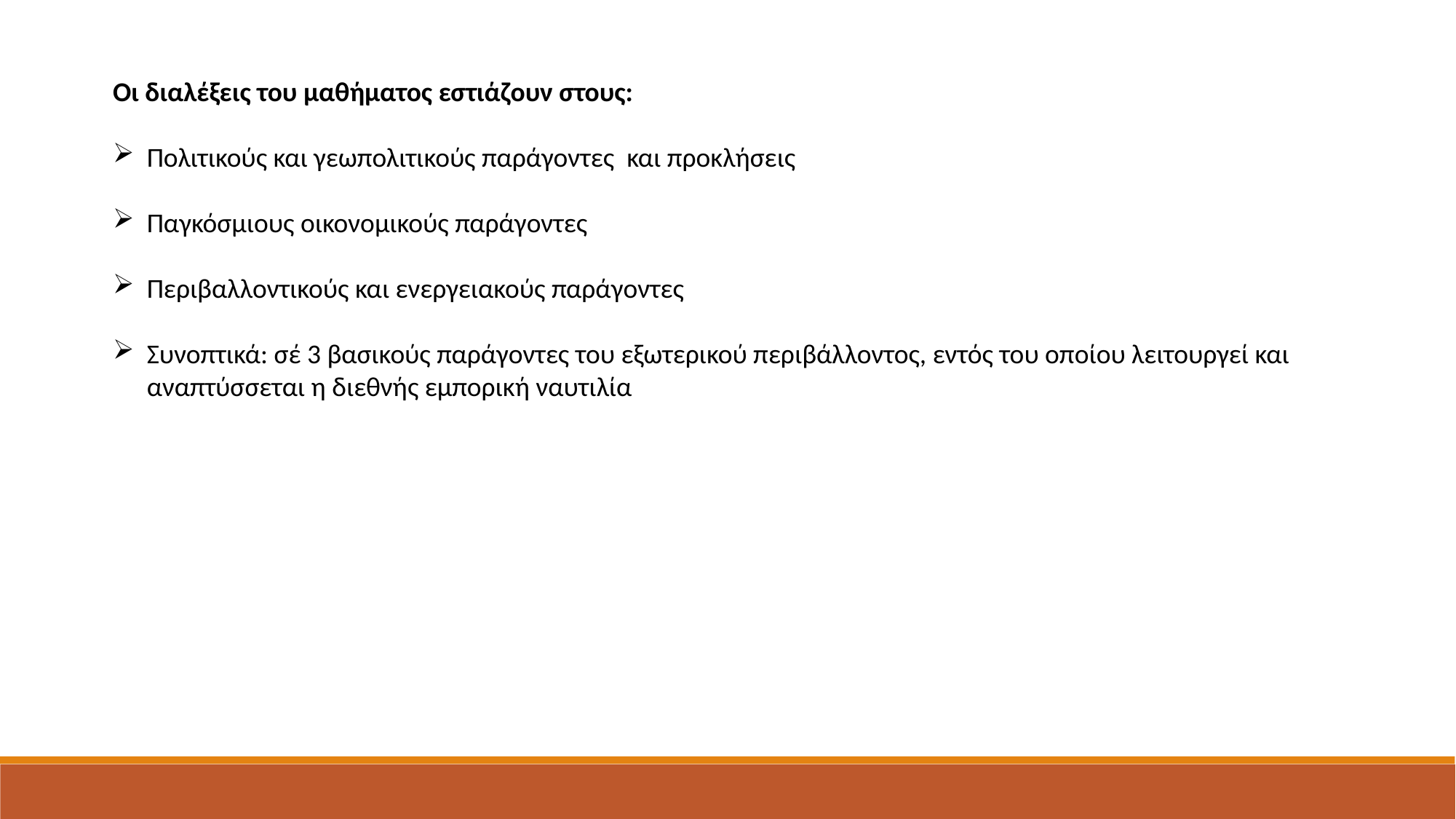

Οι διαλέξεις του μαθήματος εστιάζουν στους:

Πολιτικούς και γεωπολιτικούς παράγοντες  και προκλήσεις

Παγκόσμιους οικονομικούς παράγοντες

Περιβαλλοντικούς και ενεργειακούς παράγοντες

Συνοπτικά: σέ 3 βασικούς παράγοντες του εξωτερικού περιβάλλοντος, εντός του οποίου λειτουργεί και αναπτύσσεται η διεθνής εμπορική ναυτιλία